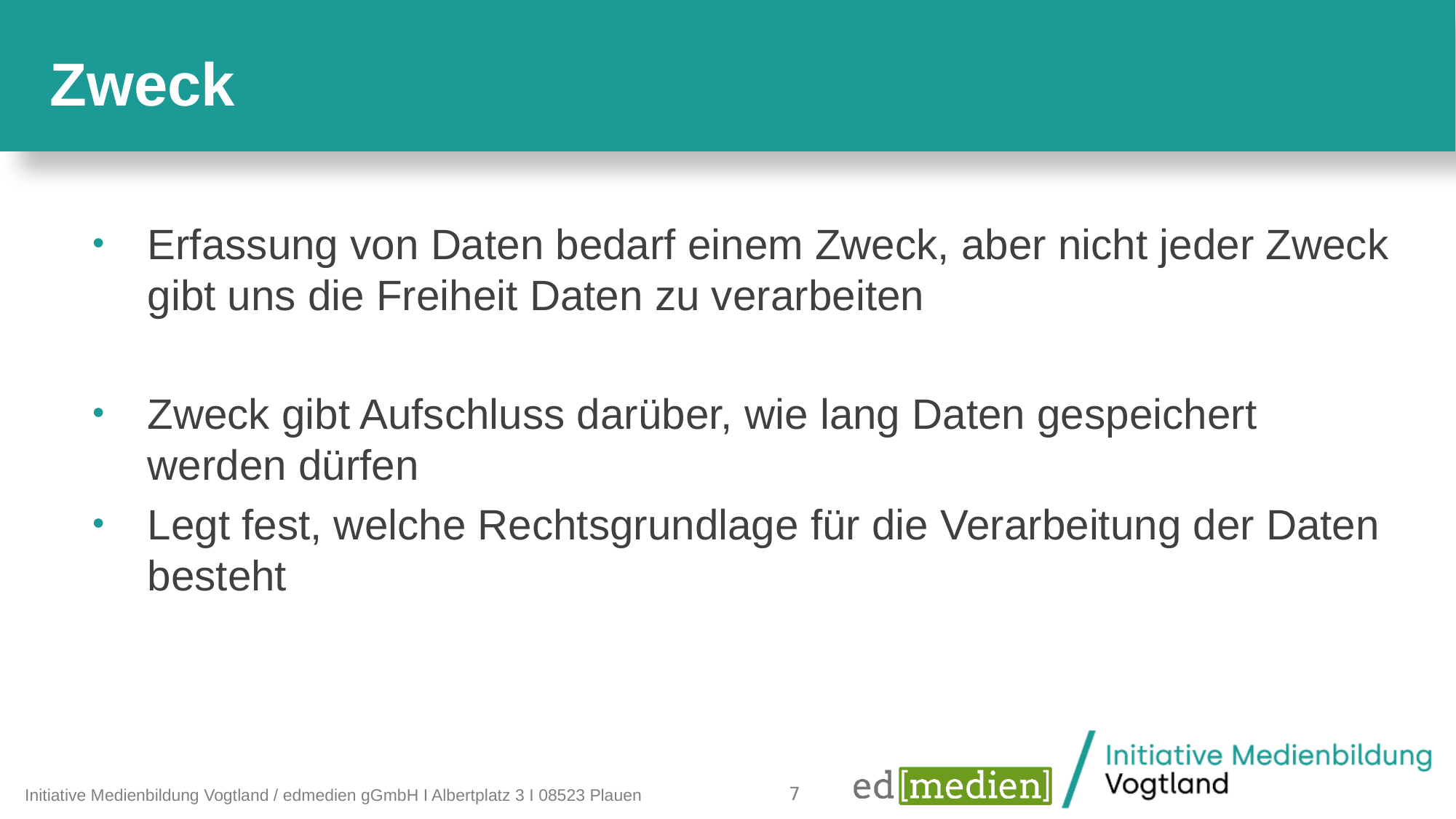

Zweck
Erfassung von Daten bedarf einem Zweck, aber nicht jeder Zweck gibt uns die Freiheit Daten zu verarbeiten

Zweck gibt Aufschluss darüber, wie lang Daten gespeichert werden dürfen
Legt fest, welche Rechtsgrundlage für die Verarbeitung der Daten besteht